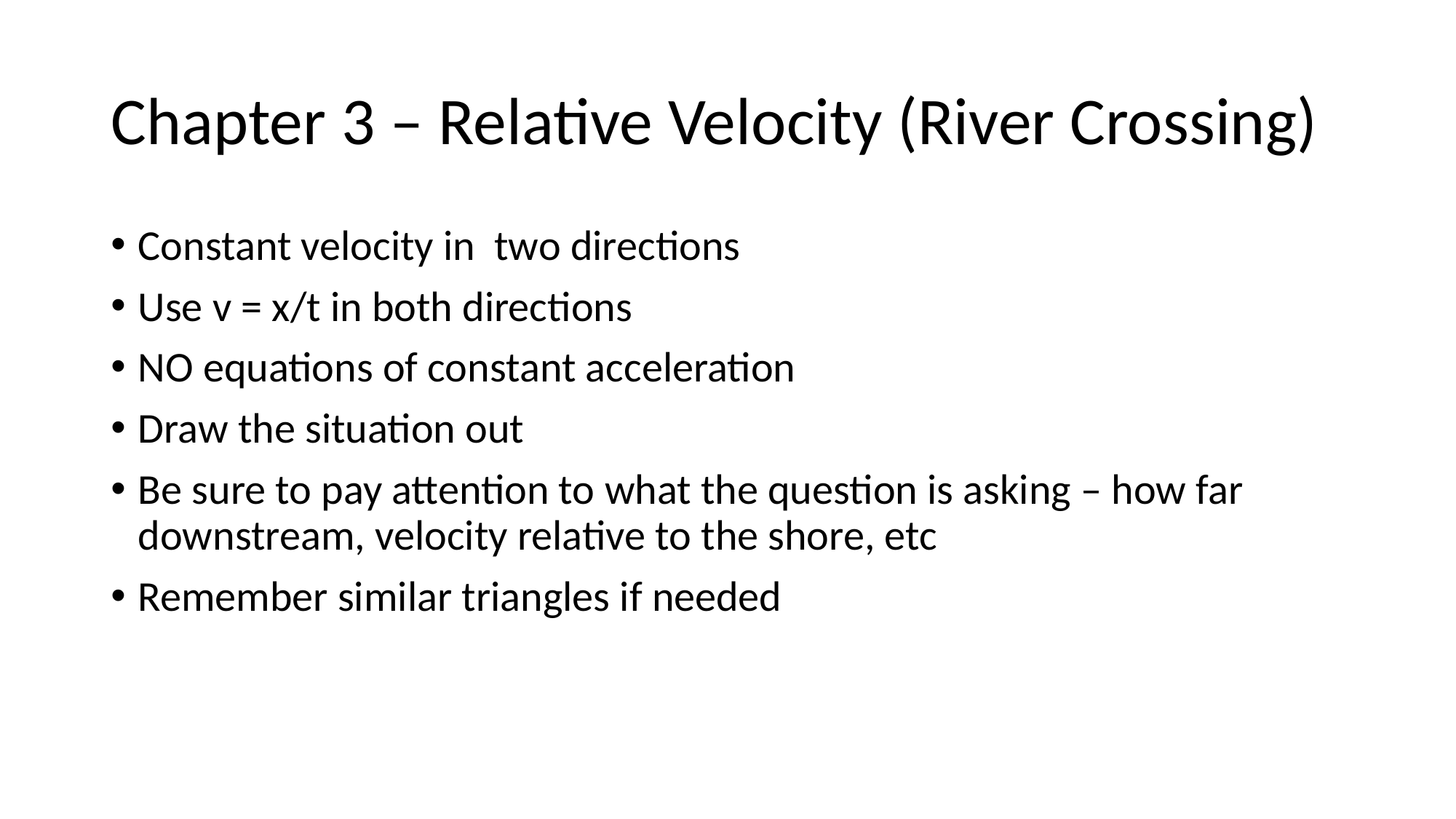

# Chapter 3 – Relative Velocity (River Crossing)
Constant velocity in  two directions
Use v = x/t in both directions
NO equations of constant acceleration
Draw the situation out
Be sure to pay attention to what the question is asking – how far downstream, velocity relative to the shore, etc
Remember similar triangles if needed